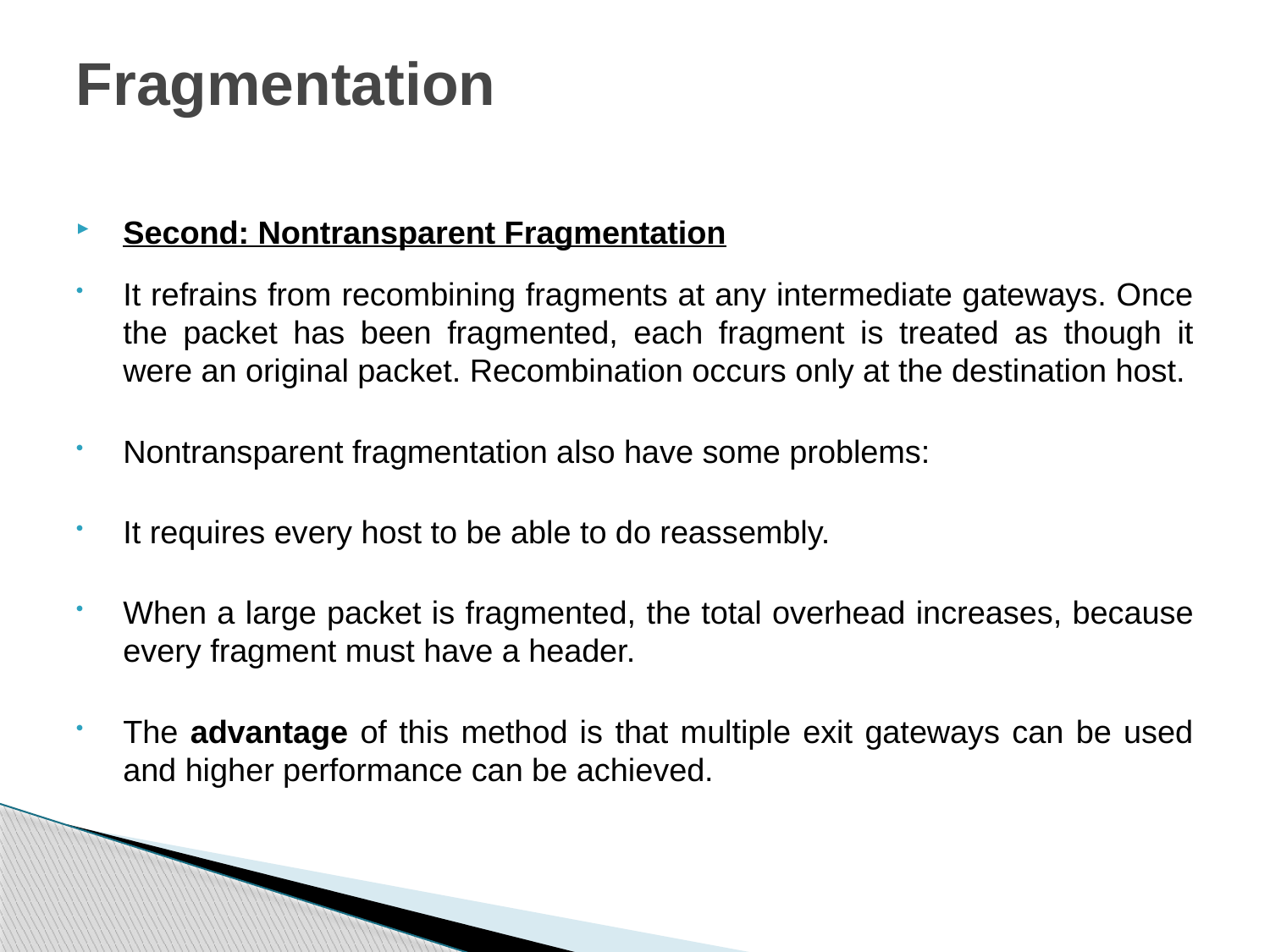

# Fragmentation
Second: Nontransparent Fragmentation

It refrains from recombining fragments at any intermediate gateways. Once the packet has been fragmented, each fragment is treated as though it were an original packet. Recombination occurs only at the destination host.

Nontransparent fragmentation also have some problems:

It requires every host to be able to do reassembly.

When a large packet is fragmented, the total overhead increases, because every fragment must have a header.

The advantage of this method is that multiple exit gateways can be used and higher performance can be achieved.